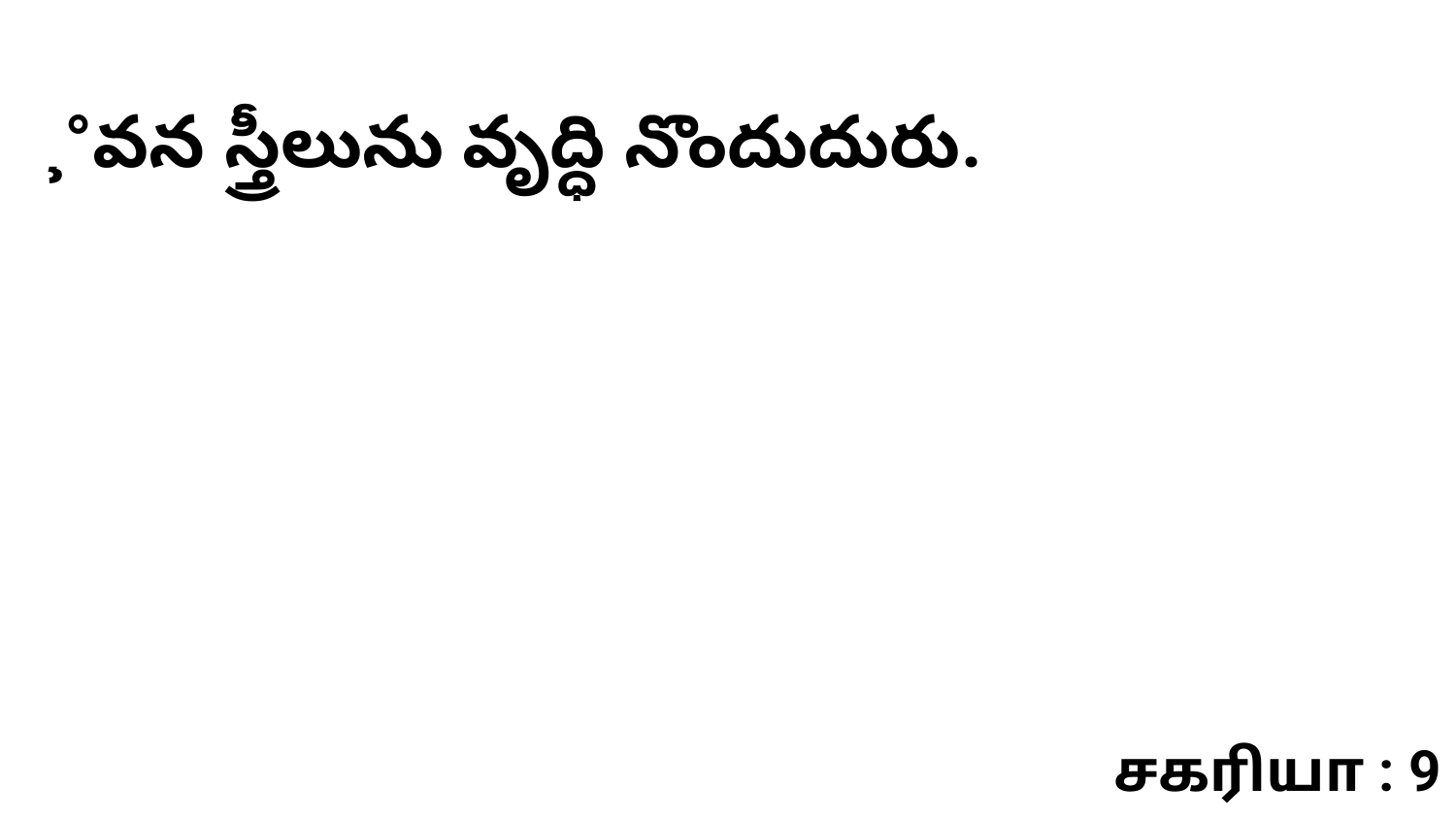

¸°వన స్త్రీలును వృద్ధి నొందుదురు.
சகரியா : 9